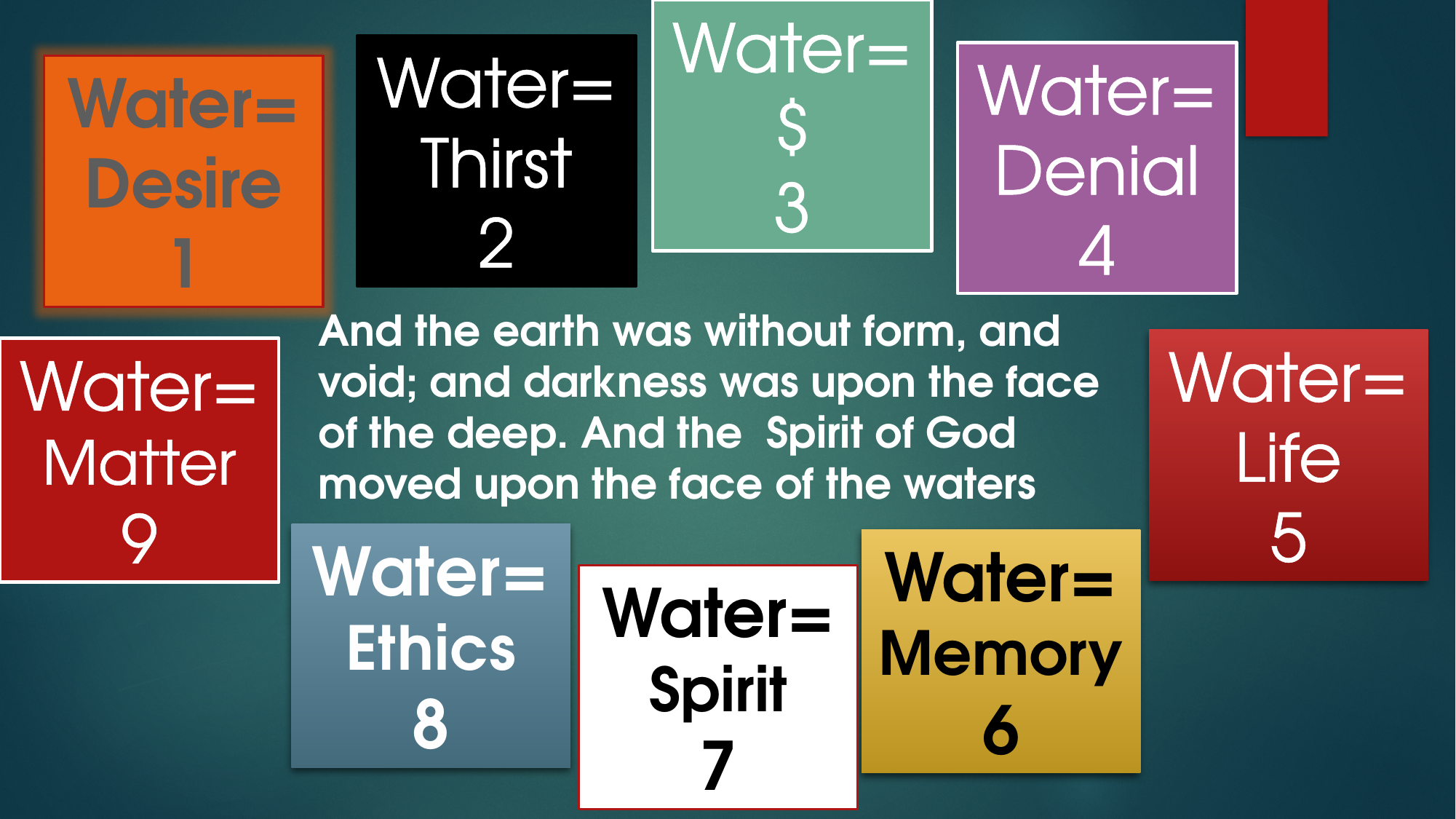

Water= $
3
Water= Thirst
2
Water= Denial
4
Water=Desire
1
And the earth was without form, and void; and darkness was upon the face of the deep. And the  Spirit of God moved upon the face of the waters
Water= Life
5
Water= Matter
9
Water= Ethics
8
Water= Memory
6
Water= Spirit
7